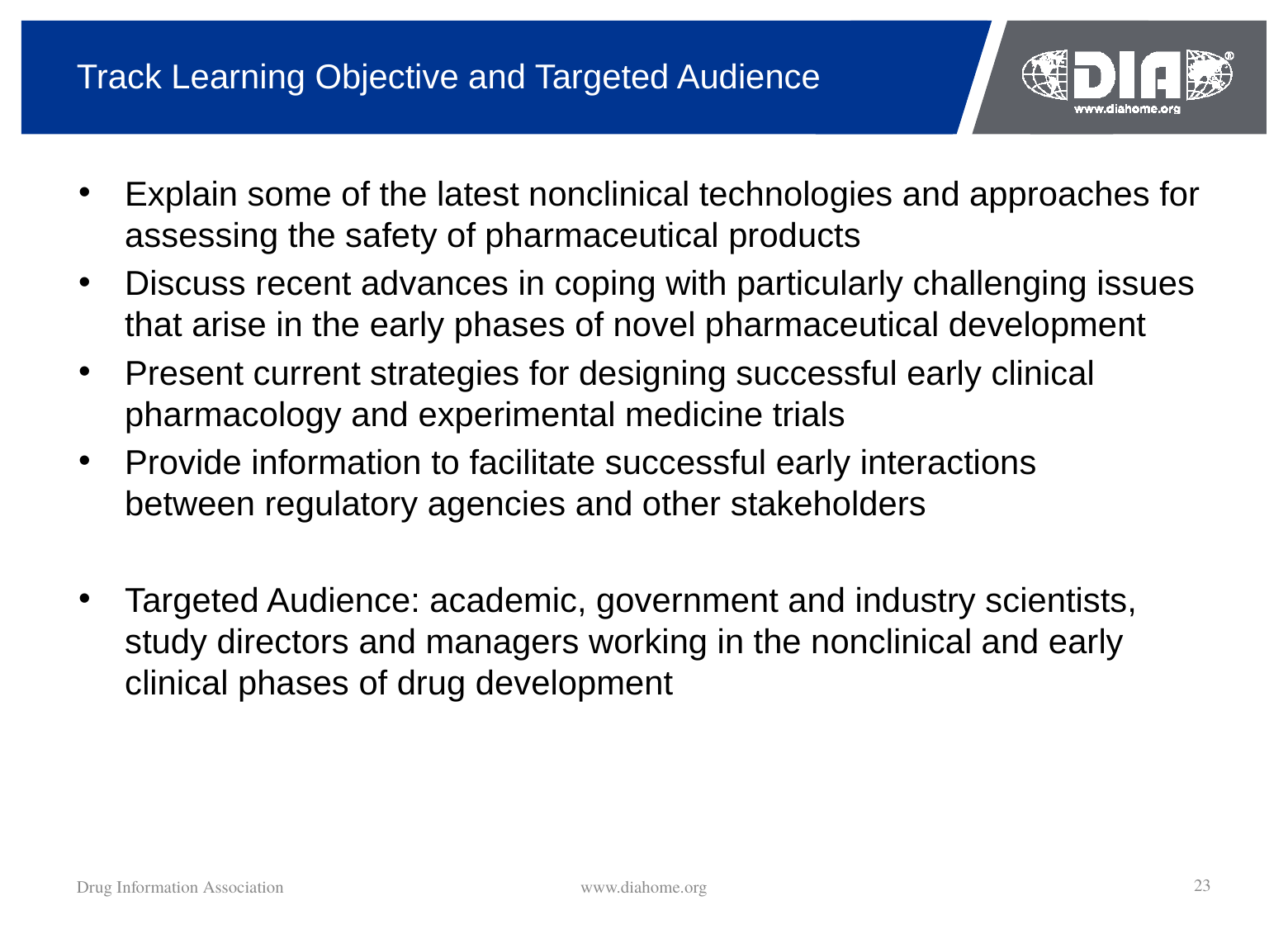

# Track Learning Objective and Targeted Audience
Explain some of the latest nonclinical technologies and approaches for assessing the safety of pharmaceutical products
Discuss recent advances in coping with particularly challenging issues that arise in the early phases of novel pharmaceutical development
Present current strategies for designing successful early clinical pharmacology and experimental medicine trials
Provide information to facilitate successful early interactions between regulatory agencies and other stakeholders

Targeted Audience: academic, government and industry scientists, study directors and managers working in the nonclinical and early clinical phases of drug development
Drug Information Association
www.diahome.org
23